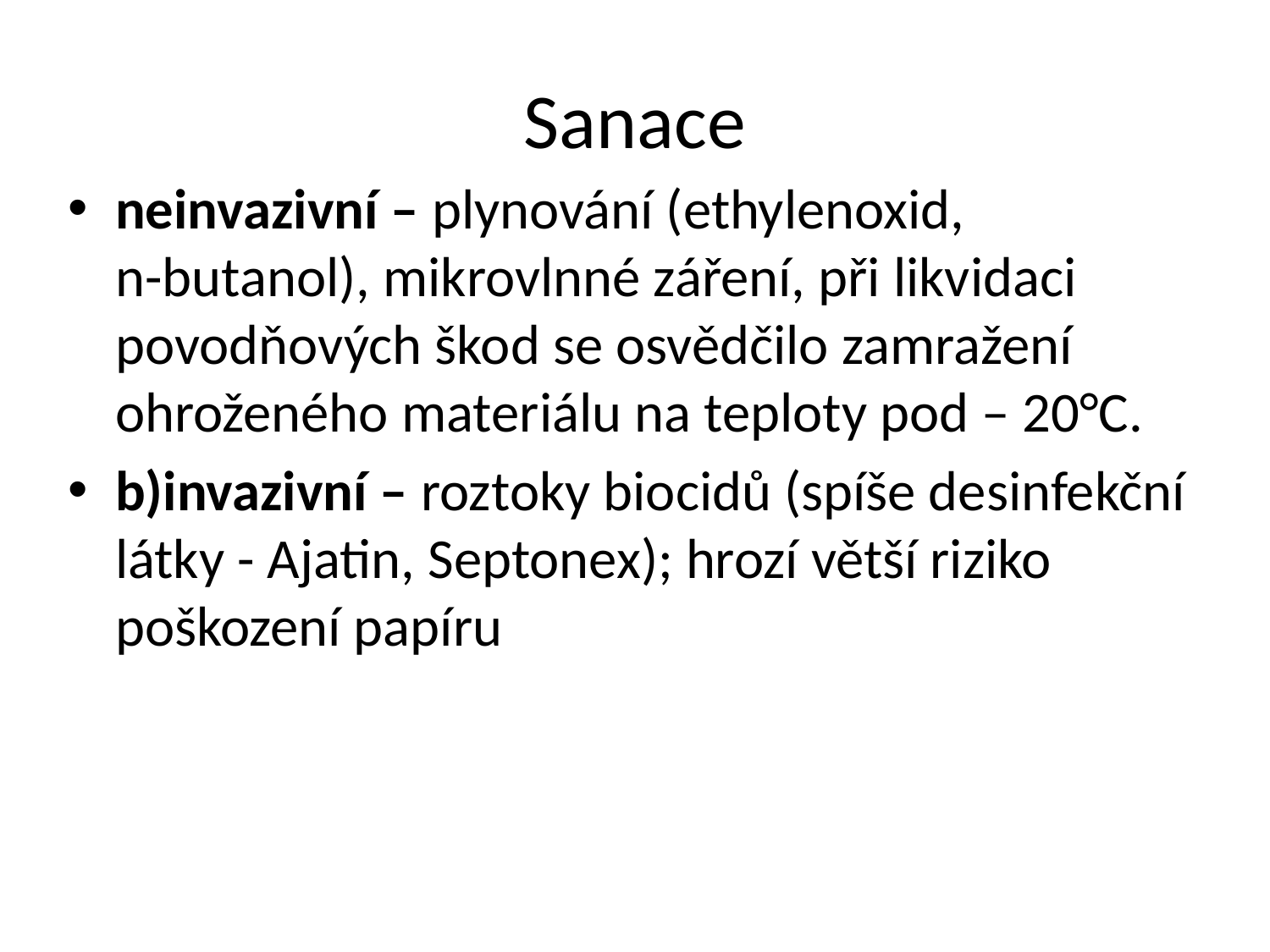

# Sanace
neinvazivní – plynování (ethylenoxid,
n-butanol), mikrovlnné záření, při likvidaci povodňových škod se osvědčilo zamražení ohroženého materiálu na teploty pod – 20°C.
b)invazivní – roztoky biocidů (spíše desinfekční látky - Ajatin, Septonex); hrozí větší riziko poškození papíru